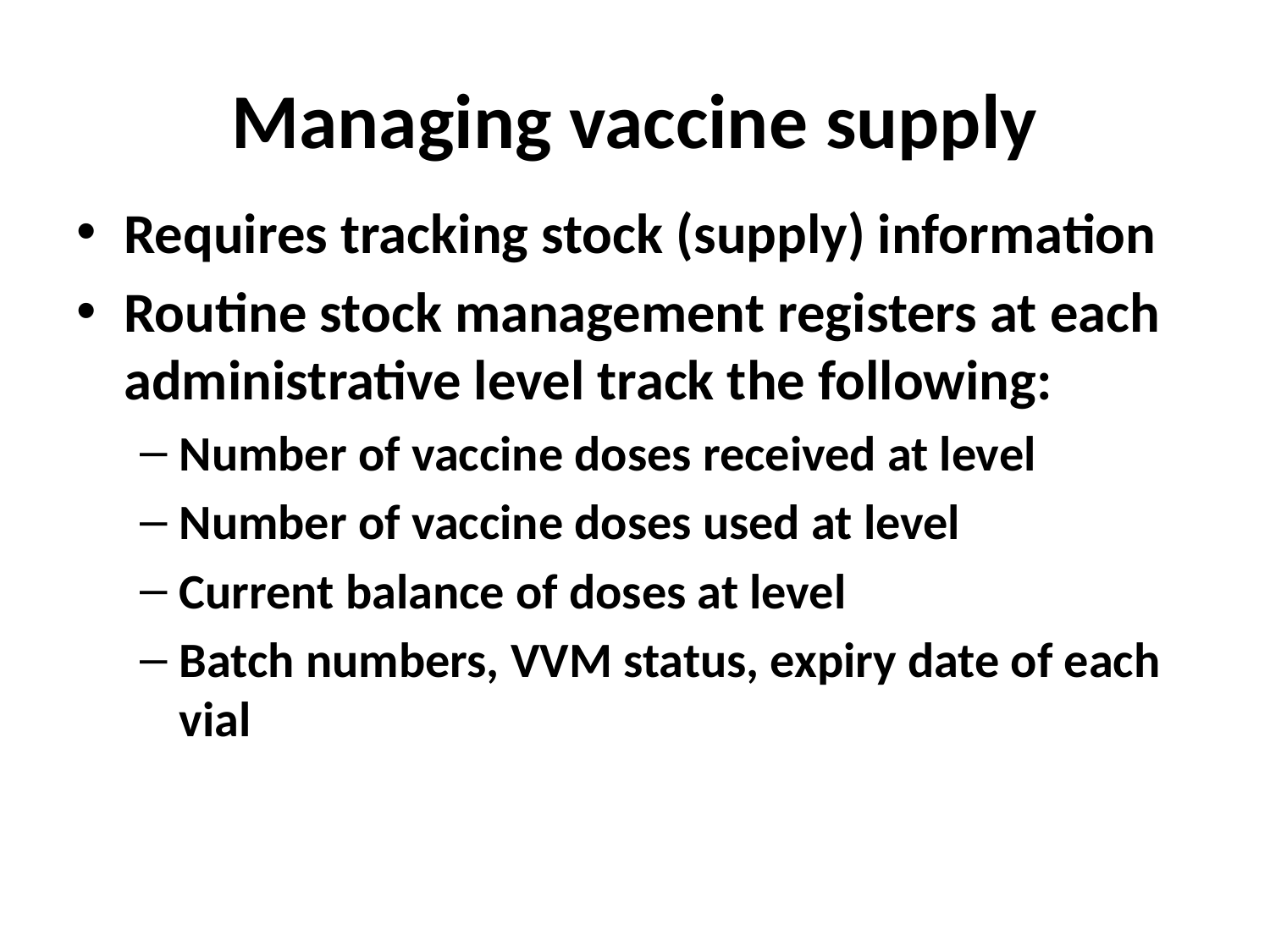

# Managing vaccine supply
Requires tracking stock (supply) information
Routine stock management registers at each administrative level track the following:
Number of vaccine doses received at level
Number of vaccine doses used at level
Current balance of doses at level
Batch numbers, VVM status, expiry date of each vial